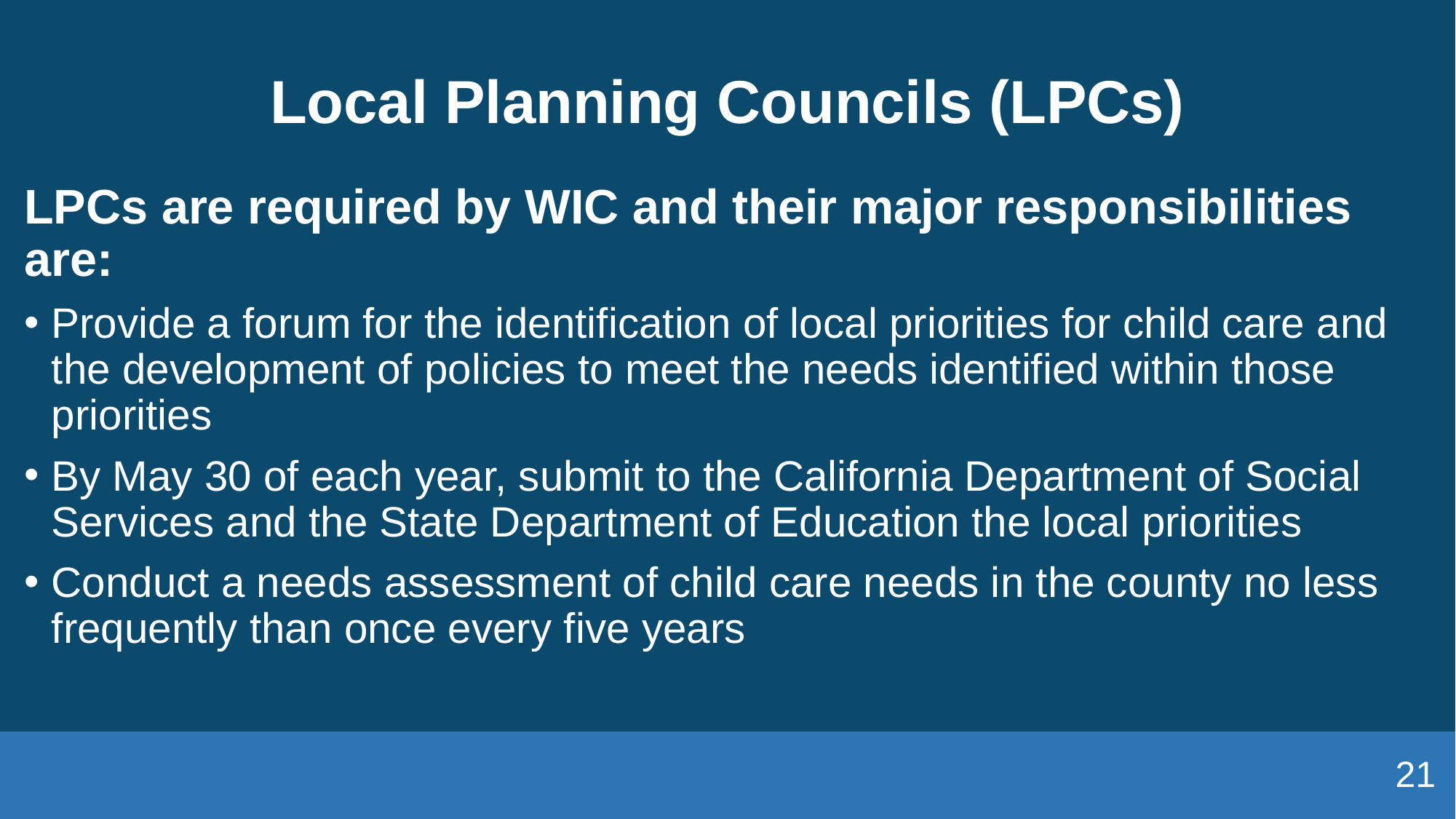

# Local Planning Councils (LPCs)
LPCs are required by WIC and their major responsibilities are:
Provide a forum for the identification of local priorities for child care and the development of policies to meet the needs identified within those priorities
By May 30 of each year, submit to the California Department of Social Services and the State Department of Education the local priorities
Conduct a needs assessment of child care needs in the county no less frequently than once every five years

21